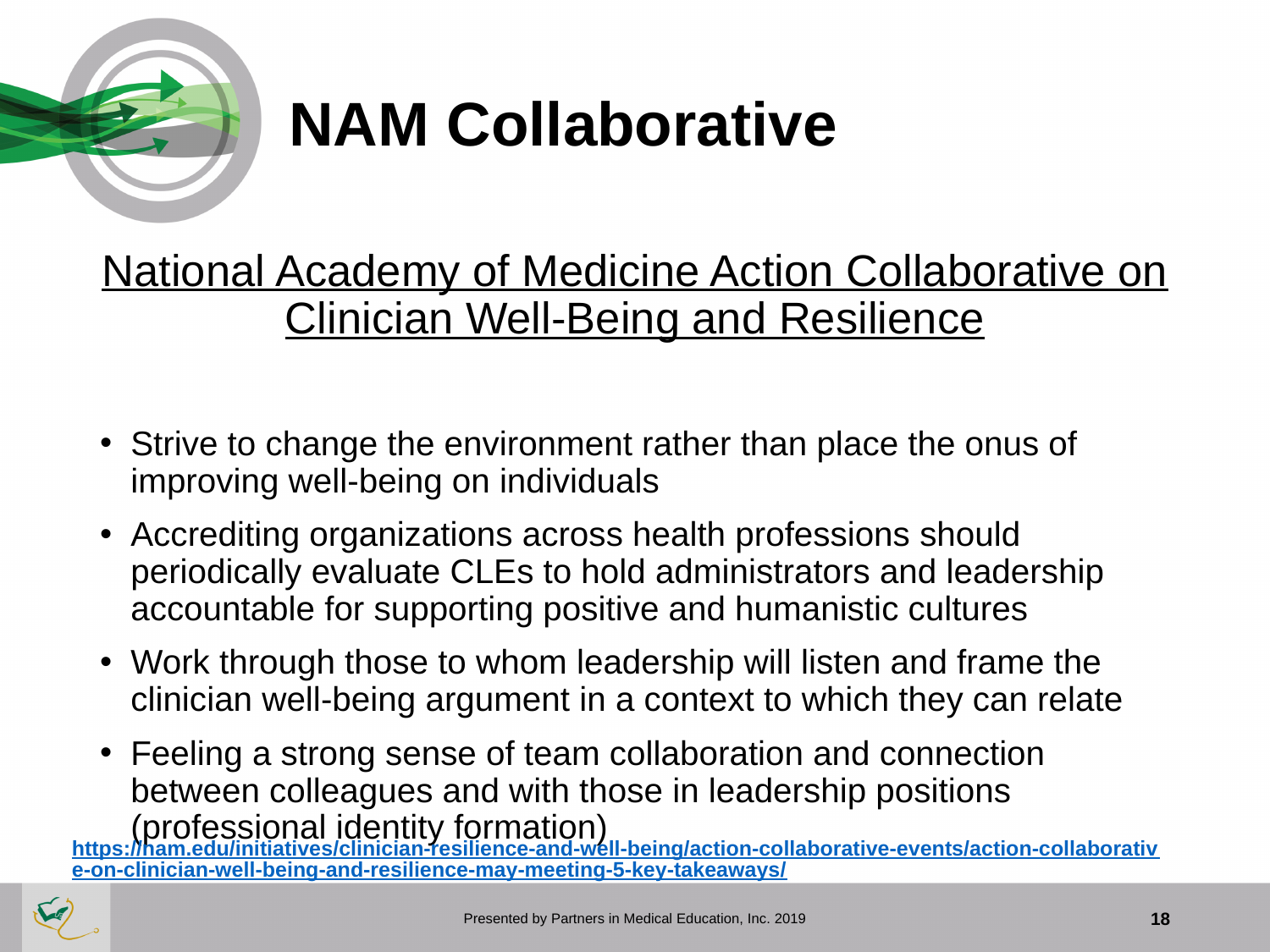

# NAM Collaborative
National Academy of Medicine Action Collaborative on Clinician Well-Being and Resilience

Strive to change the environment rather than place the onus of improving well-being on individuals
Accrediting organizations across health professions should periodically evaluate CLEs to hold administrators and leadership accountable for supporting positive and humanistic cultures
Work through those to whom leadership will listen and frame the clinician well-being argument in a context to which they can relate
Feeling a strong sense of team collaboration and connection between colleagues and with those in leadership positions (professional identity formation)
https://nam.edu/initiatives/clinician-resilience-and-well-being/action-collaborative-events/action-collaborative-on-clinician-well-being-and-resilience-may-meeting-5-key-takeaways/
Presented by Partners in Medical Education, Inc. 2019
18